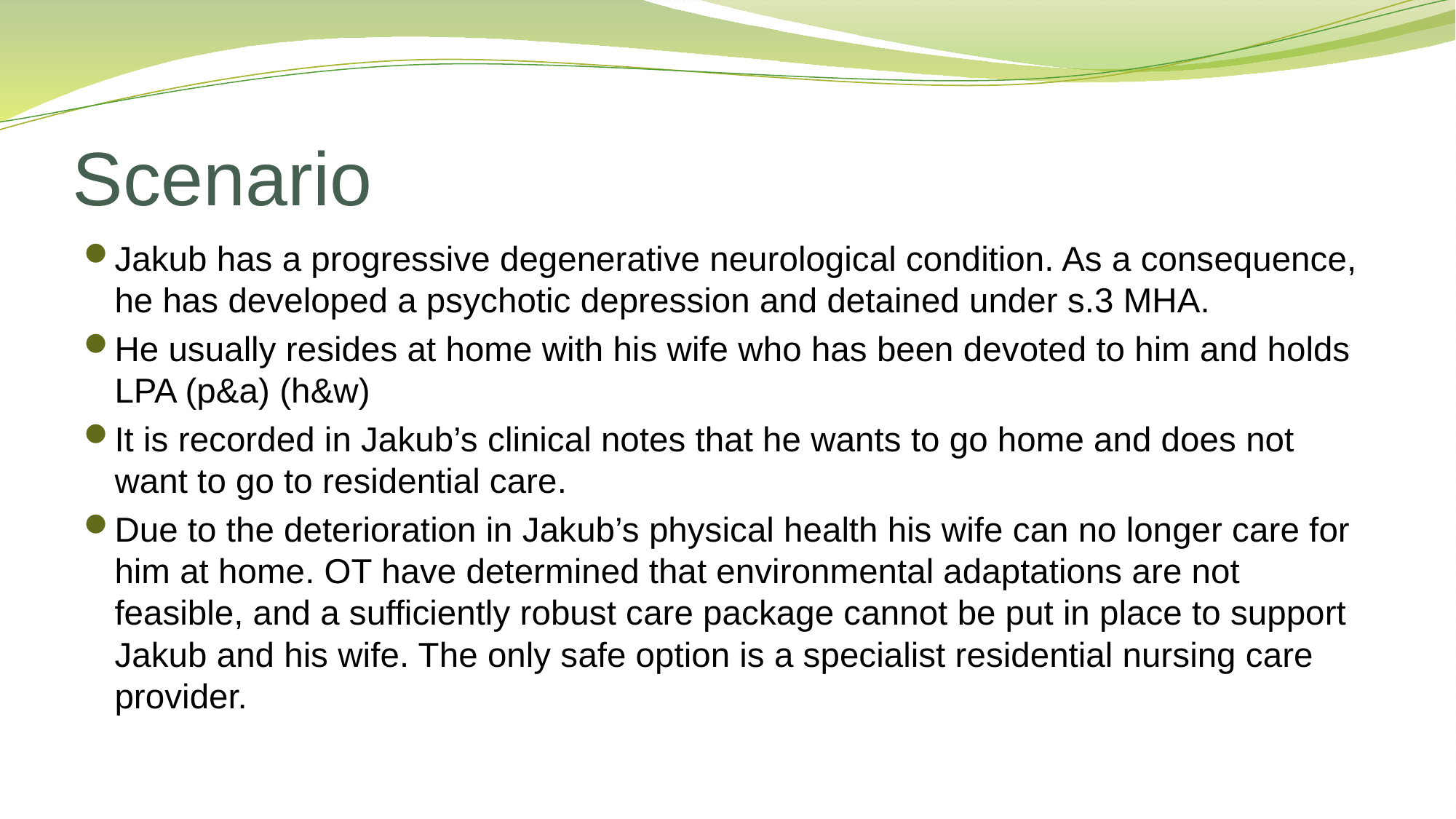

# Scenario
Jakub has a progressive degenerative neurological condition. As a consequence, he has developed a psychotic depression and detained under s.3 MHA.
He usually resides at home with his wife who has been devoted to him and holds LPA (p&a) (h&w)
It is recorded in Jakub’s clinical notes that he wants to go home and does not want to go to residential care.
Due to the deterioration in Jakub’s physical health his wife can no longer care for him at home. OT have determined that environmental adaptations are not feasible, and a sufficiently robust care package cannot be put in place to support Jakub and his wife. The only safe option is a specialist residential nursing care provider.